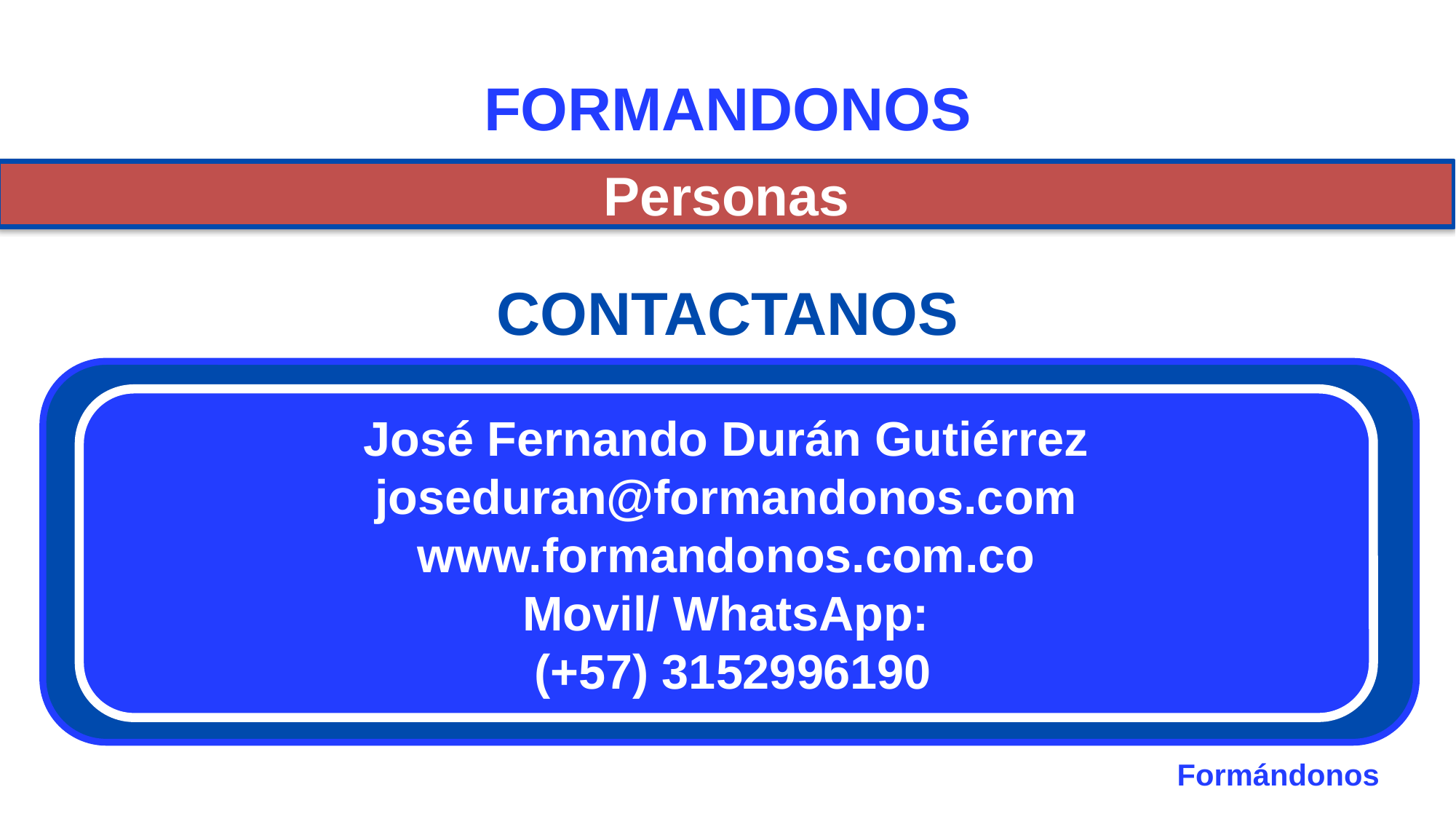

FORMANDONOS
Personas
CONTACTANOS

José Fernando Durán Gutiérrez
joseduran@formandonos.com
www.formandonos.com.co
Movil/ WhatsApp:
 (+57) 3152996190
 Formándonos